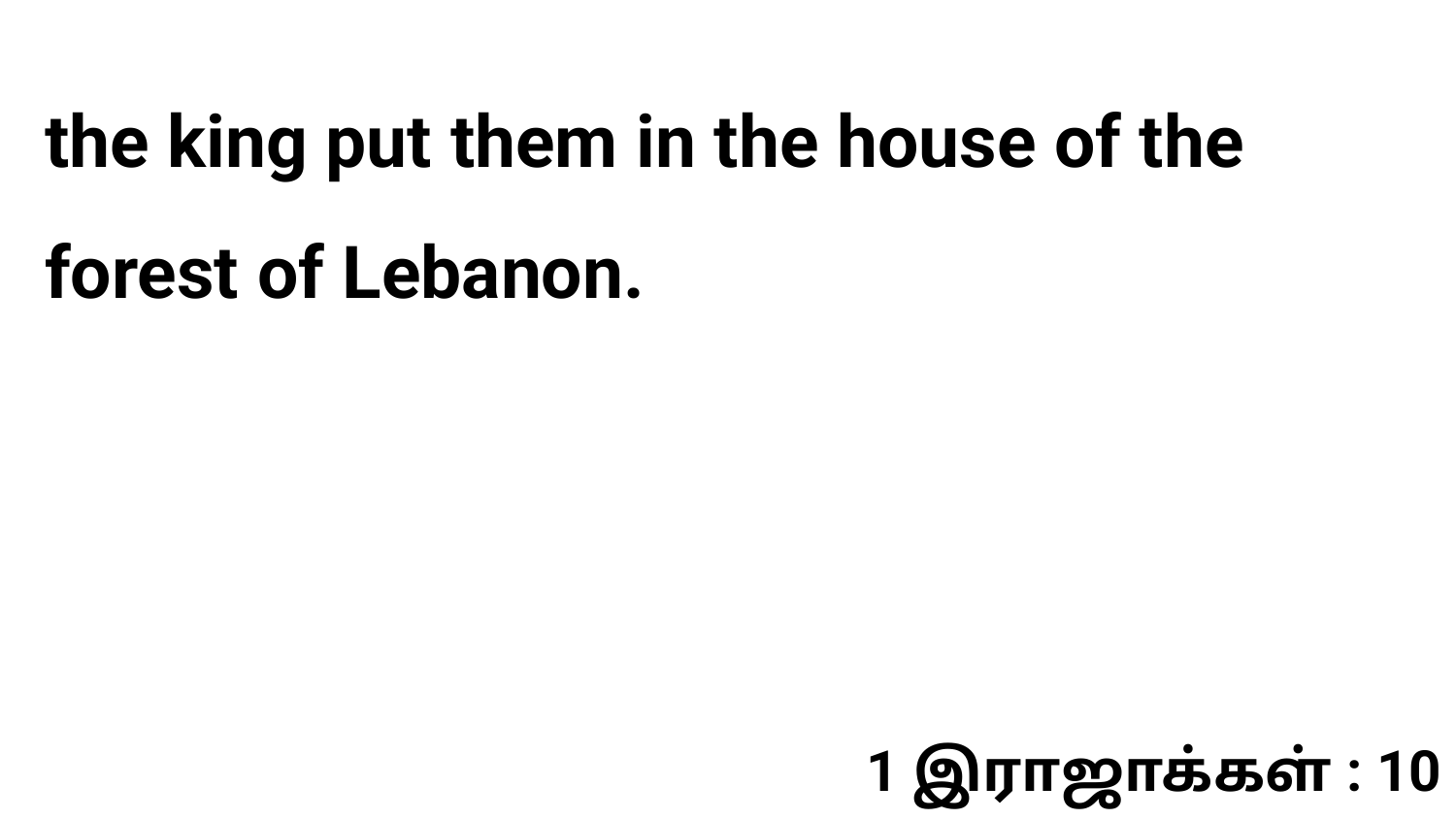

the king put them in the house of the forest of Lebanon.
1 இராஜாக்கள் : 10